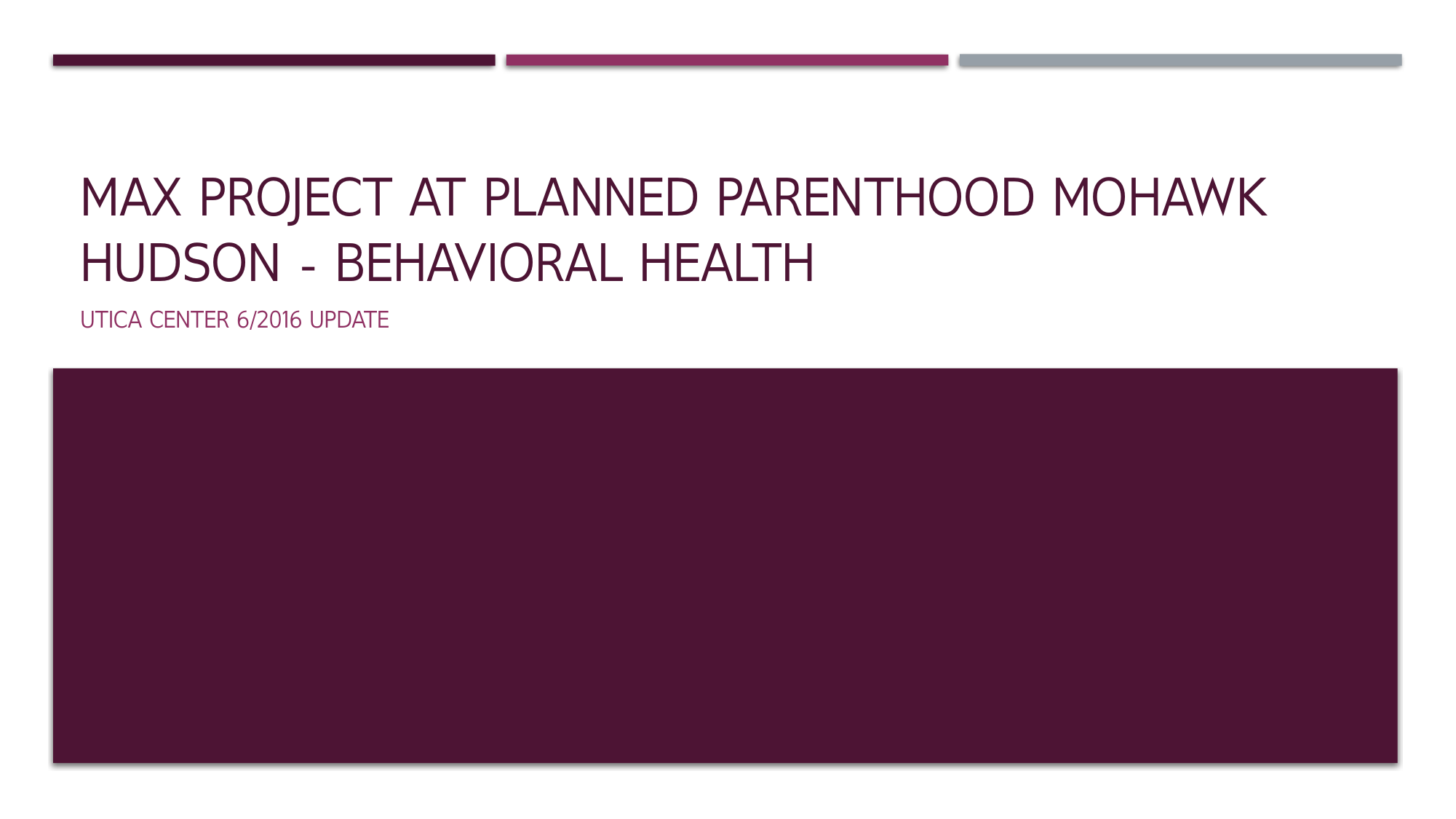

# MAX Project at Planned Parenthood Mohawk Hudson	- Behavioral Health
Utica Center 6/2016 Update